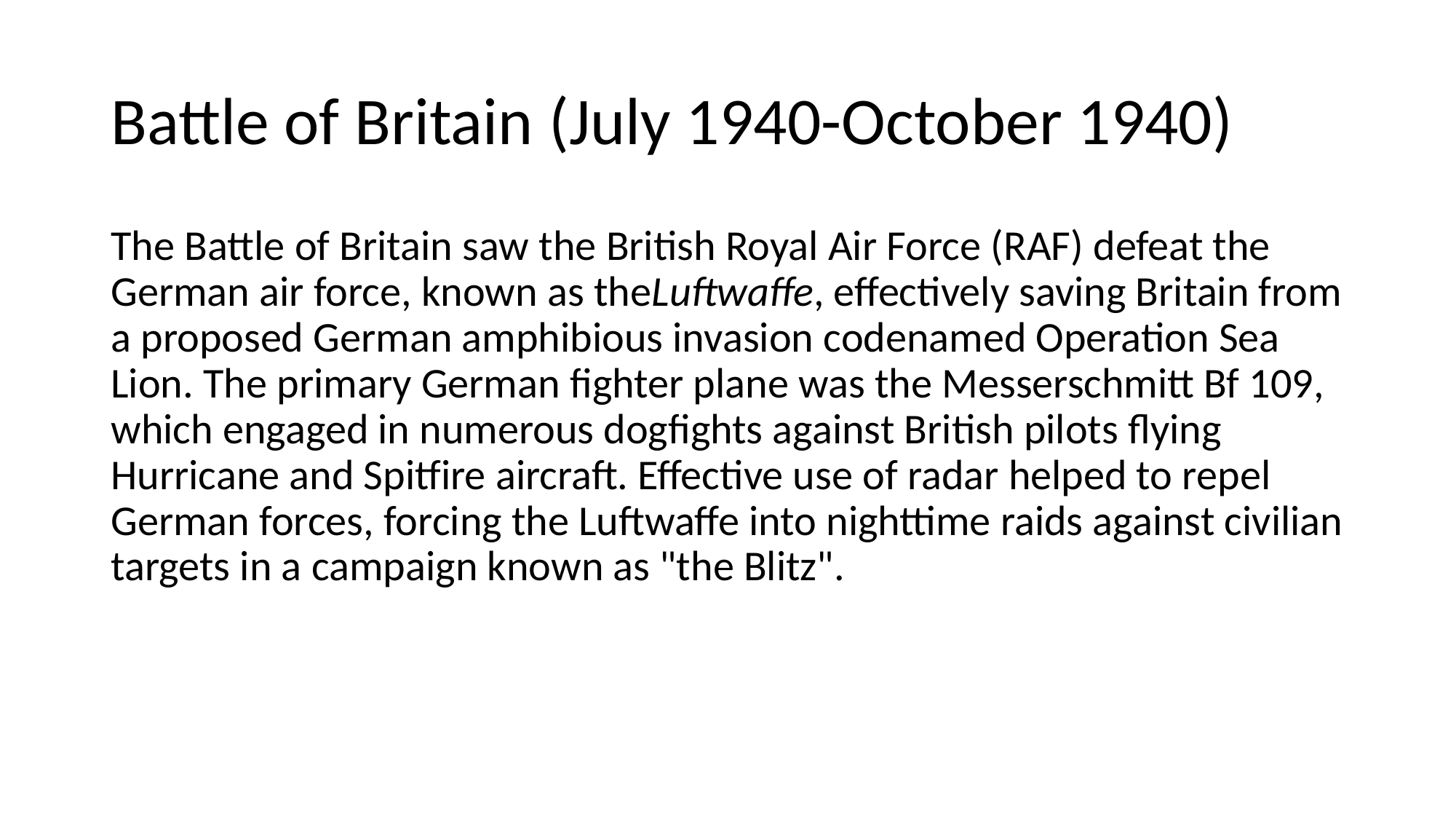

# Battle of Britain (July 1940-October 1940)
The Battle of Britain saw the British Royal Air Force (RAF) defeat the German air force, known as theLuftwaffe, effectively saving Britain from a proposed German amphibious invasion codenamed Operation Sea Lion. The primary German fighter plane was the Messerschmitt Bf 109, which engaged in numerous dogfights against British pilots flying Hurricane and Spitfire aircraft. Effective use of radar helped to repel German forces, forcing the Luftwaffe into nighttime raids against civilian targets in a campaign known as "the Blitz".